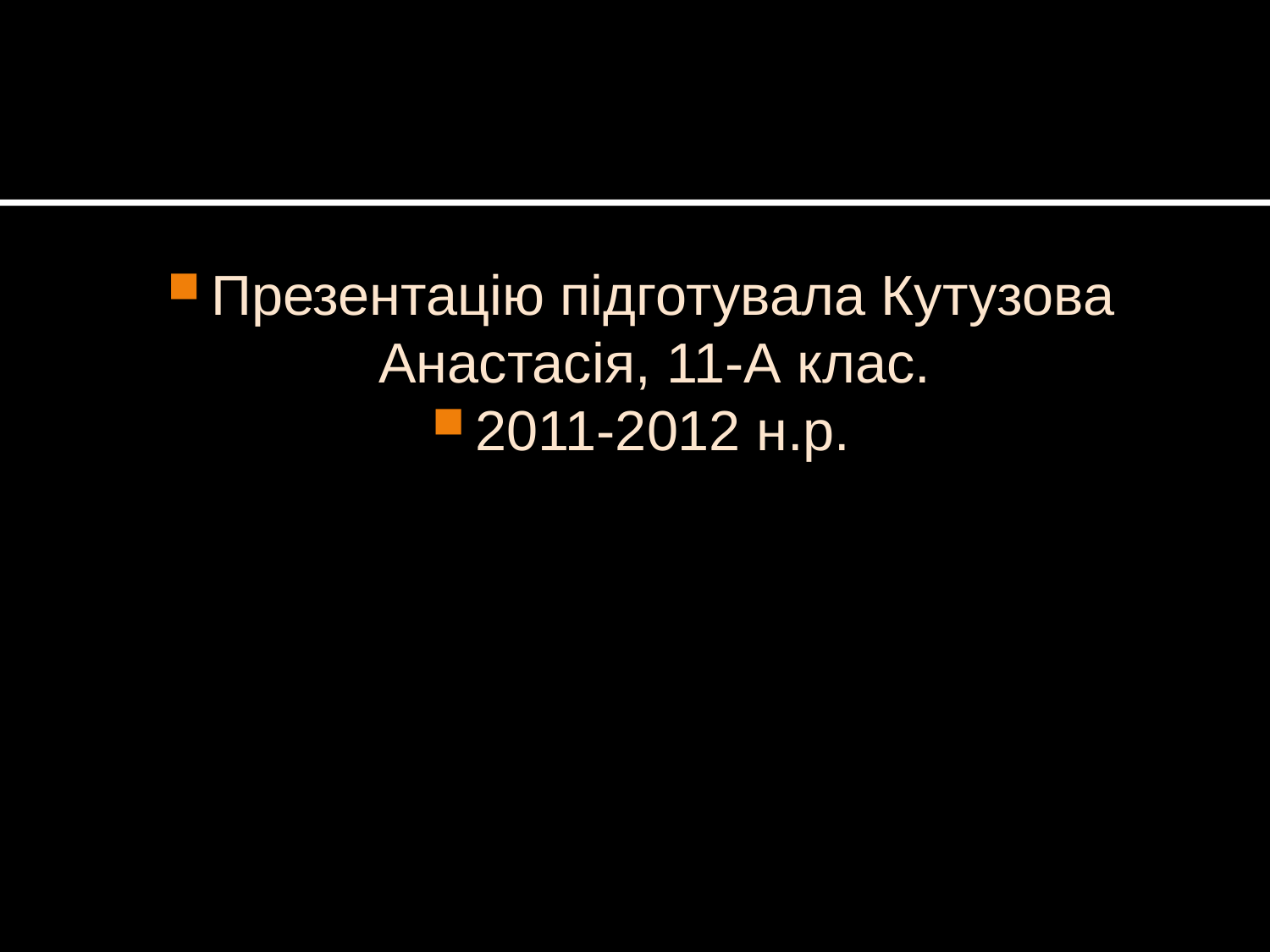

Презентацію підготувала Кутузова Анастасія, 11-А клас.
2011-2012 н.р.